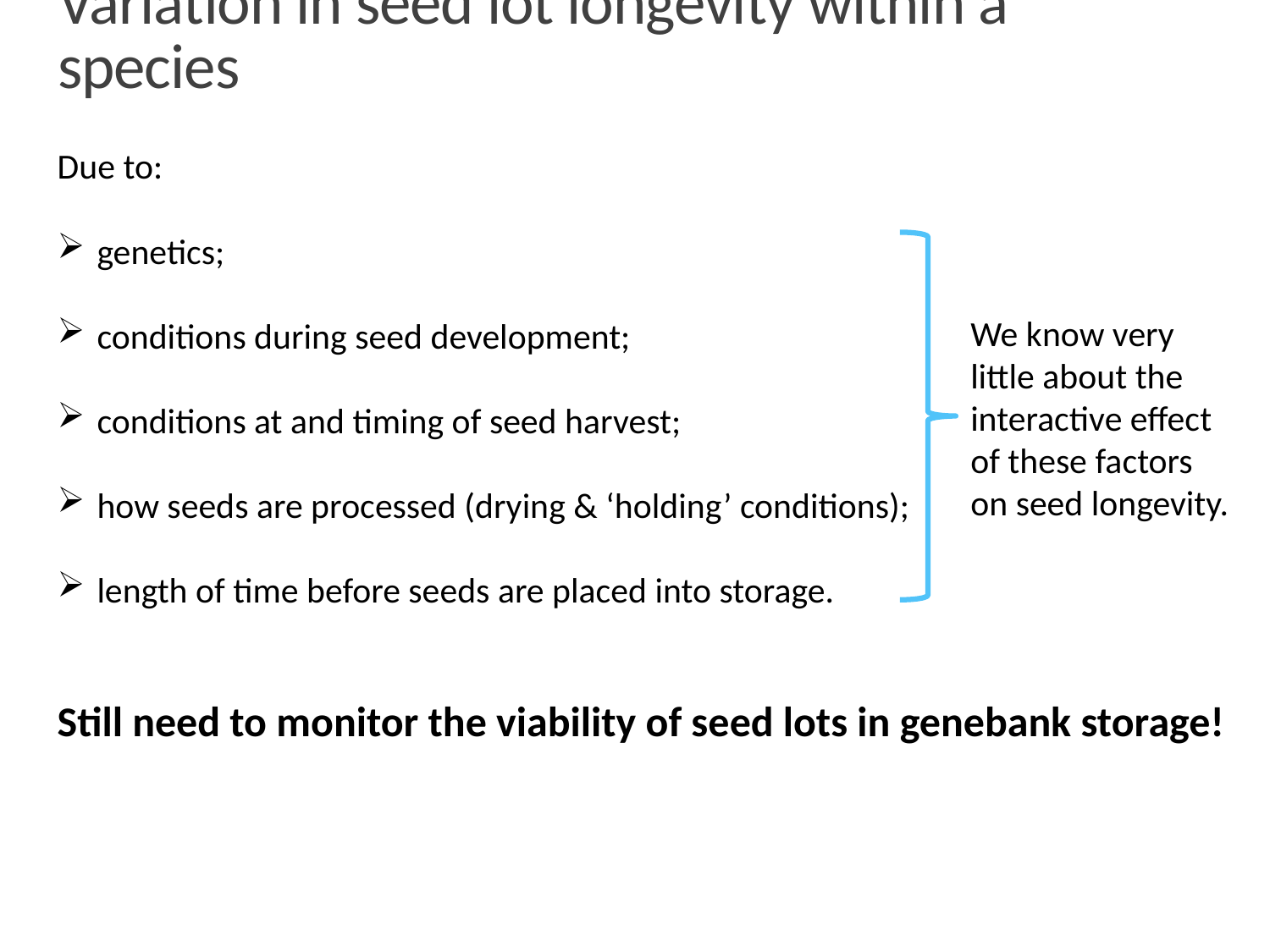

Variation in seed lot longevity within a species
Due to:

genetics;

conditions during seed development;

conditions at and timing of seed harvest;

how seeds are processed (drying & ‘holding’ conditions);

length of time before seeds are placed into storage.

Still need to monitor the viability of seed lots in genebank storage!

We know very little about the interactive effect of these factors on seed longevity.